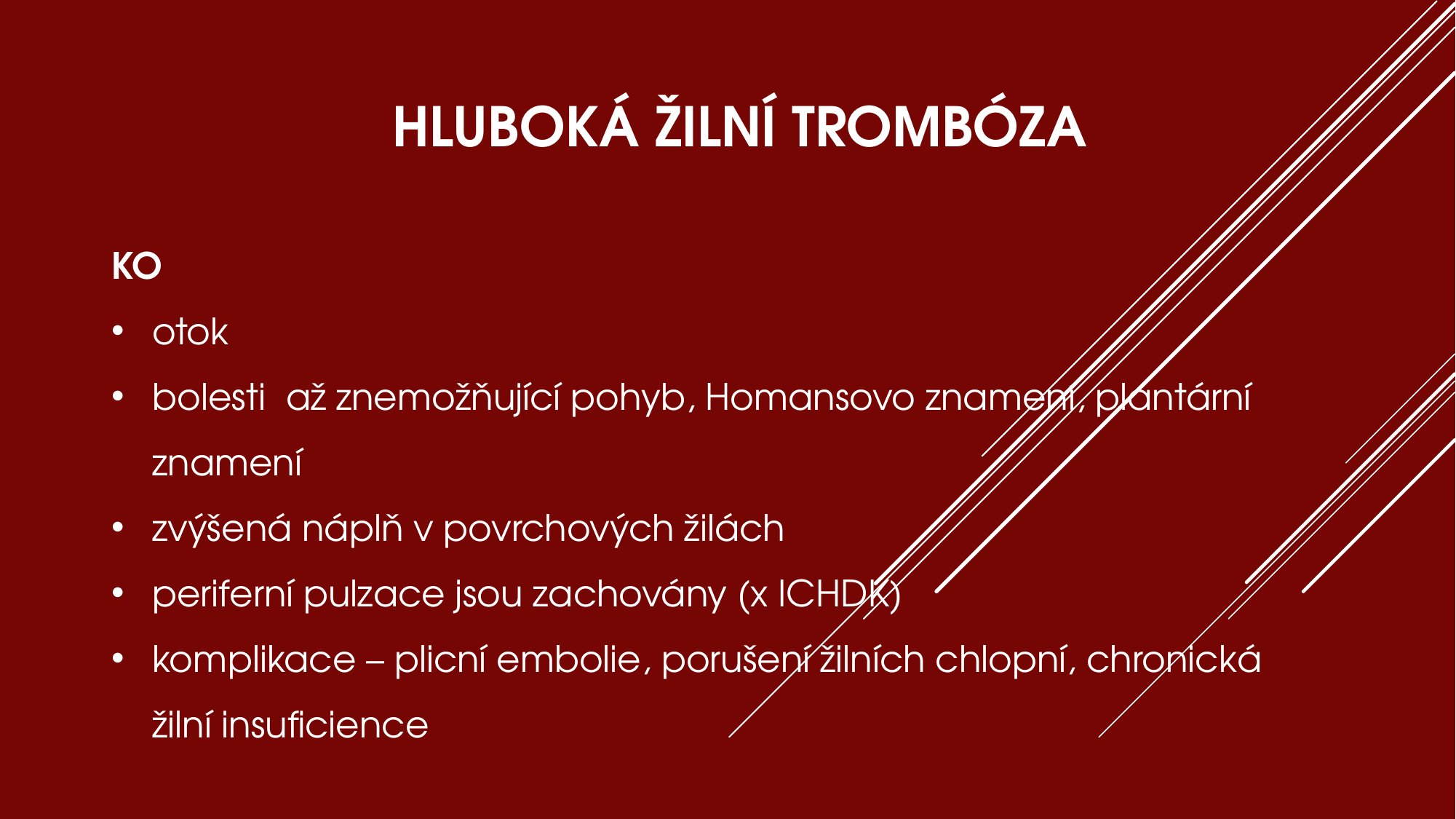

# Hluboká žilní trombóza
KO
otok
bolesti  až znemožňující pohyb, Homansovo znamení, plantární znamení
zvýšená náplň v povrchových žilách
periferní pulzace jsou zachovány (x ICHDK)
komplikace – plicní embolie, porušení žilních chlopní, chronická žilní insuficience